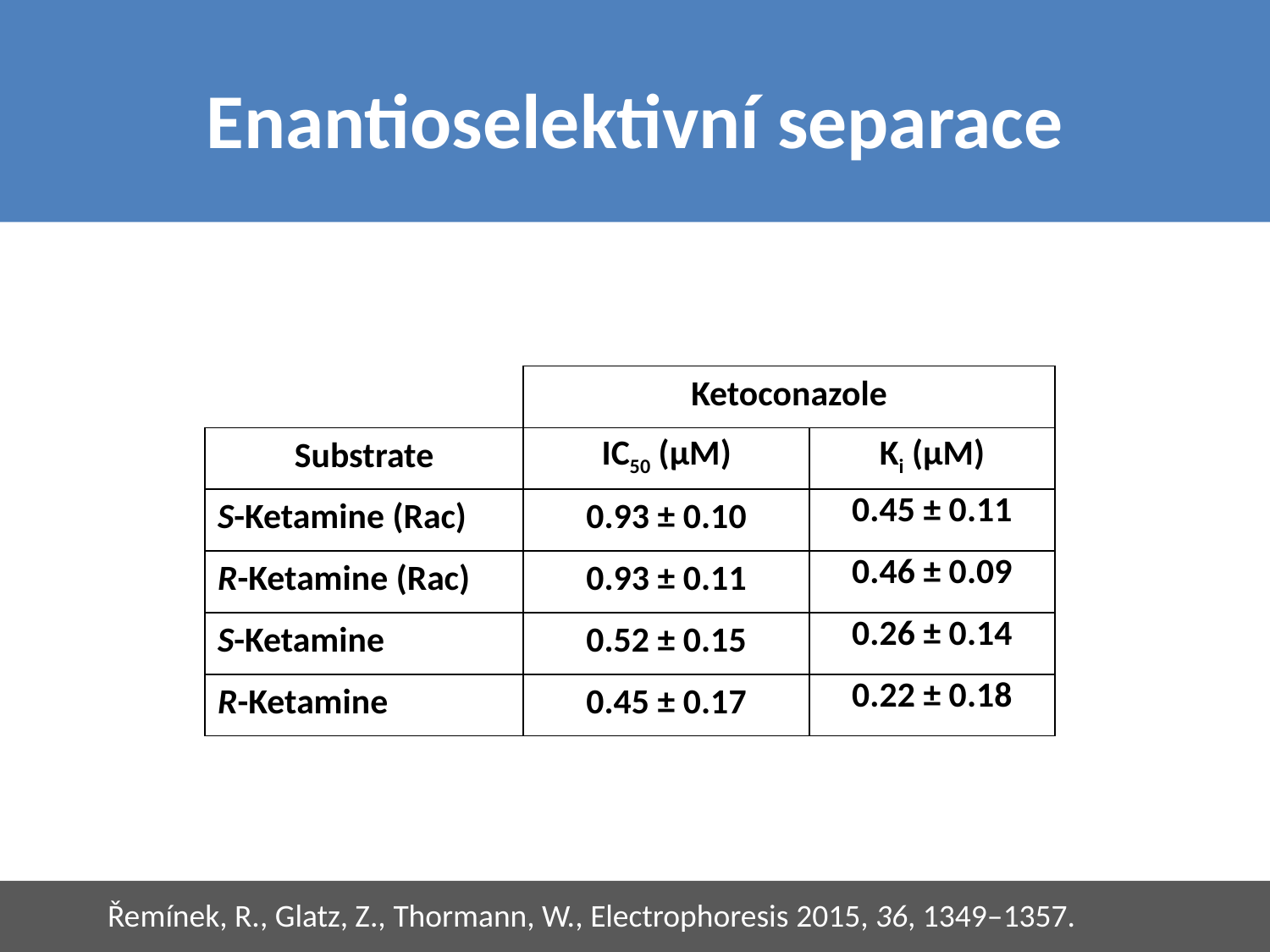

# Enantioselektivní separace
|  | Ketoconazole |  |
| --- | --- | --- |
| Substrate | IC50 (µM) | Ki (µM) |
| S-Ketamine (Rac) | 0.93 ± 0.10 | 0.45 ± 0.11 |
| R-Ketamine (Rac) | 0.93 ± 0.11 | 0.46 ± 0.09 |
| S-Ketamine | 0.52 ± 0.15 | 0.26 ± 0.14 |
| R-Ketamine | 0.45 ± 0.17 | 0.22 ± 0.18 |

Řemínek, R., Glatz, Z., Thormann, W., Electrophoresis 2015, 36, 1349–1357.